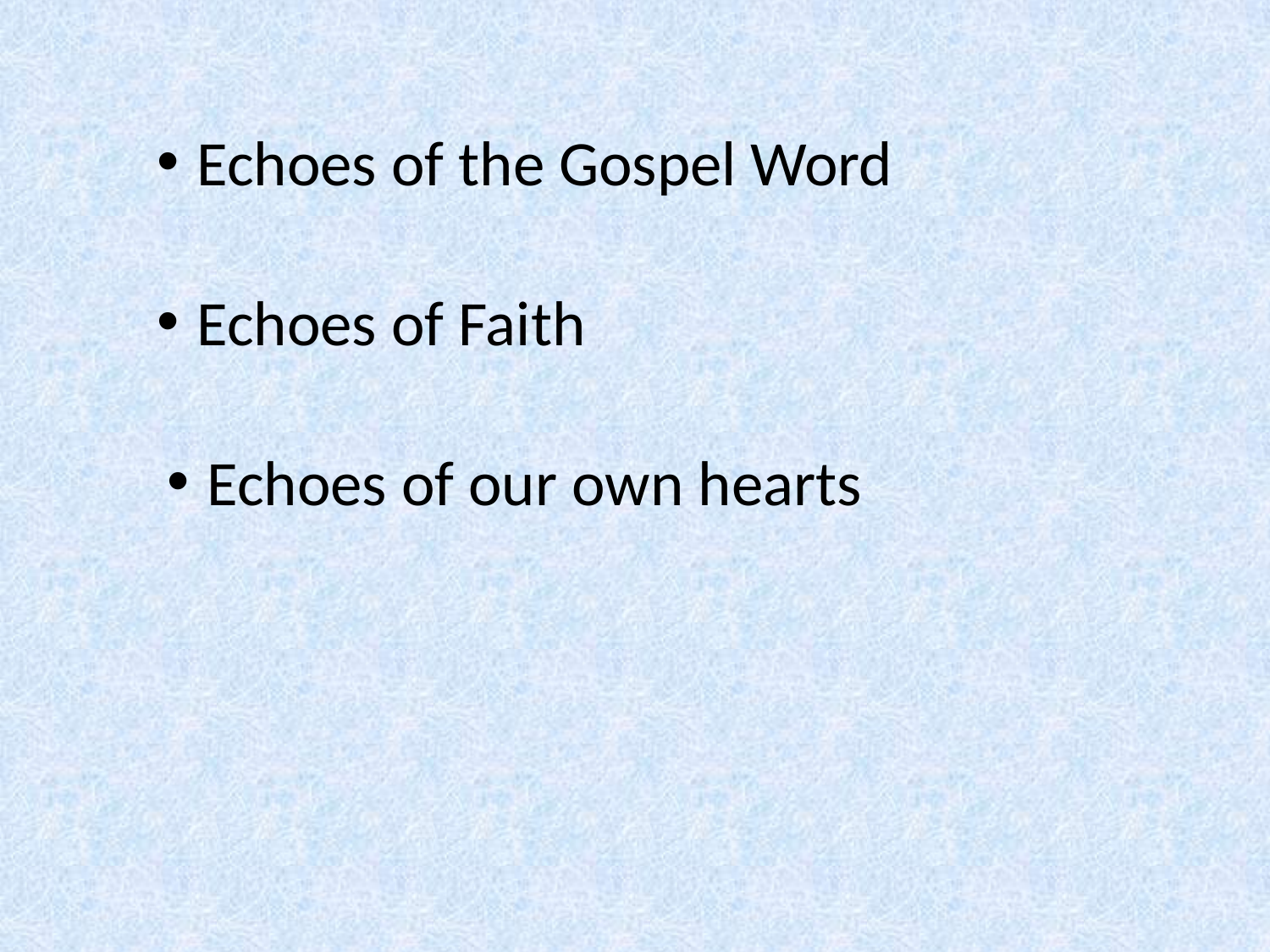

Echoes of the Gospel Word
Echoes of Faith
Echoes of our own hearts